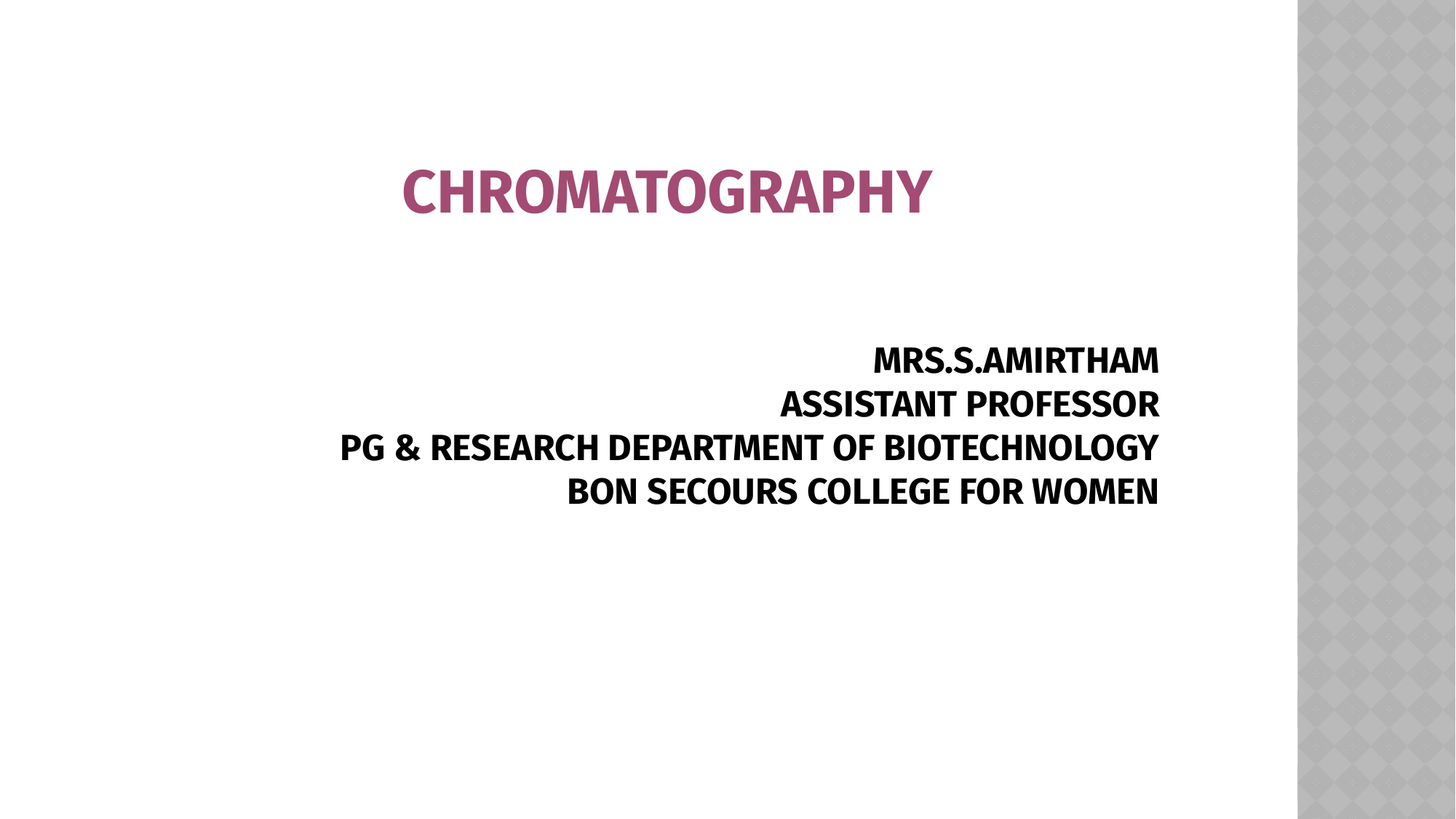

CHROMATOGRAPHY
# MRS.S.AMIRTHAM ASSISTANT PROFESSOR PG & RESEARCH DEPARTMENT OF BIOTECHNOLOGY BON SECOURS COLLEGE FOR WOMEN